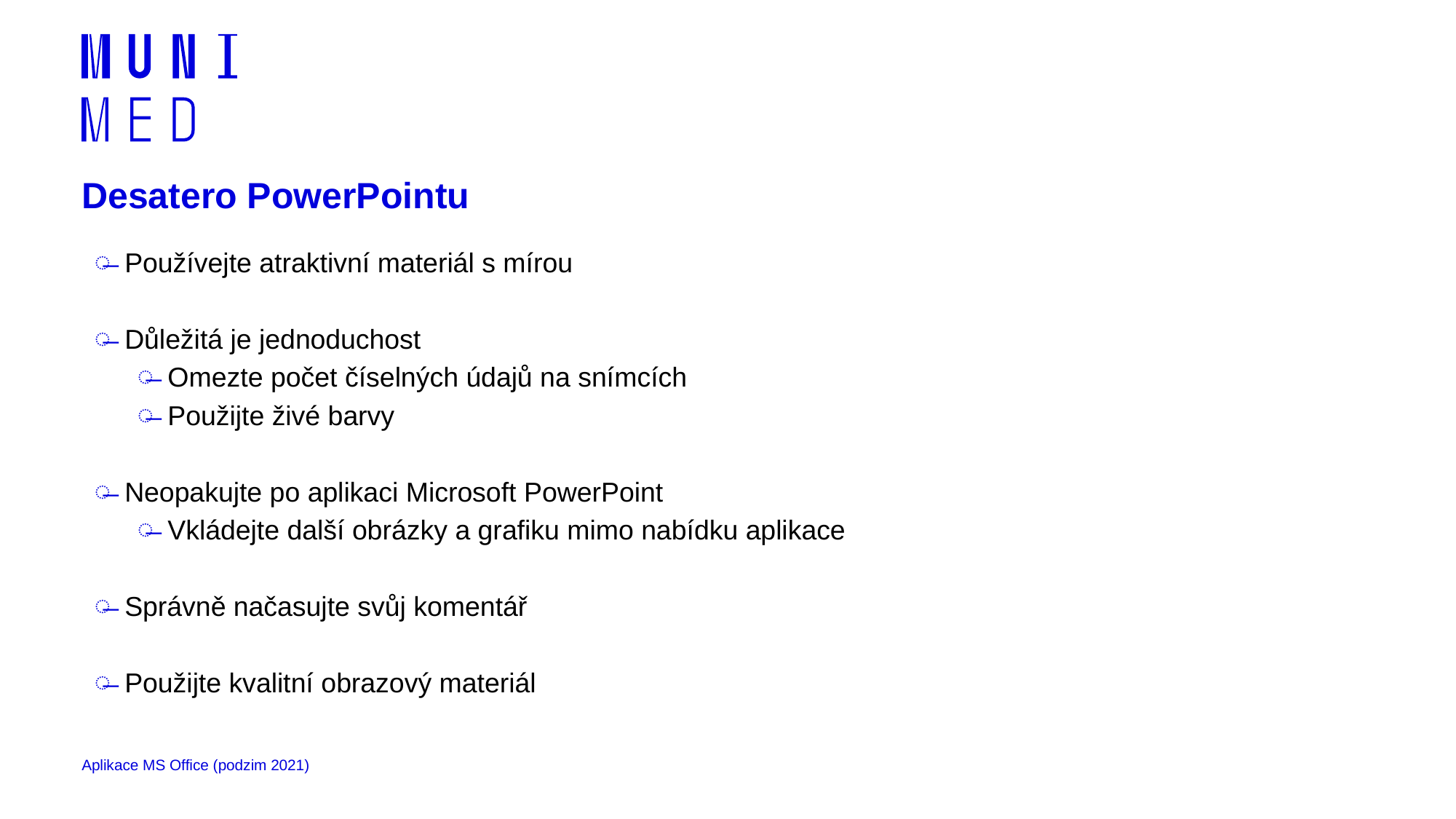

# Desatero PowerPointu
Používejte atraktivní materiál s mírou

Důležitá je jednoduchost
Omezte počet číselných údajů na snímcích
Použijte živé barvy

Neopakujte po aplikaci Microsoft PowerPoint
Vkládejte další obrázky a grafiku mimo nabídku aplikace

Správně načasujte svůj komentář

Použijte kvalitní obrazový materiál

Aplikace MS Office (podzim 2021)